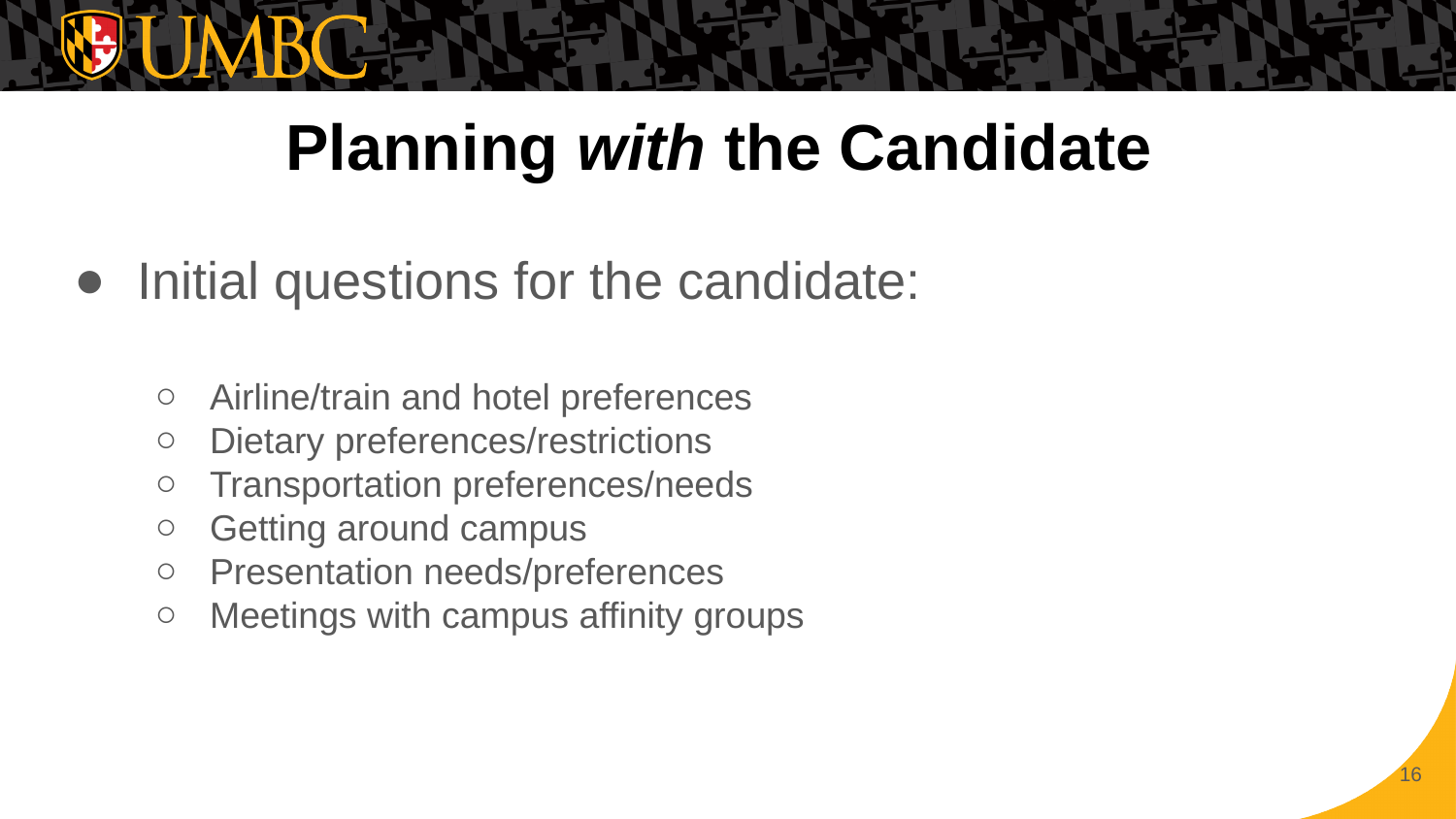

# Planning with the Candidate
Initial questions for the candidate:

Airline/train and hotel preferences
Dietary preferences/restrictions
Transportation preferences/needs
Getting around campus
Presentation needs/preferences
Meetings with campus affinity groups

16